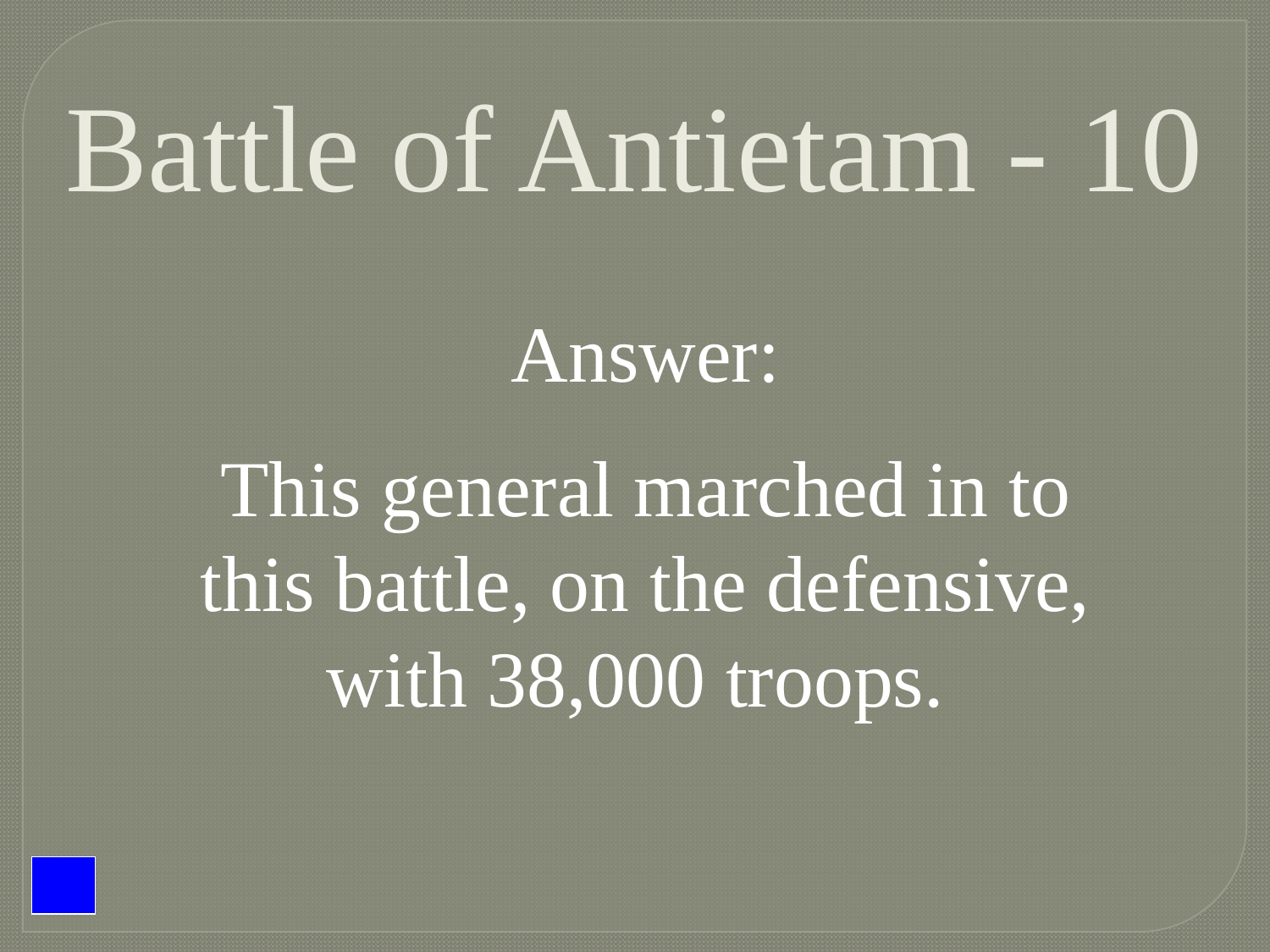

Battle of Antietam - 10
Answer:
This general marched in to this battle, on the defensive, with 38,000 troops.